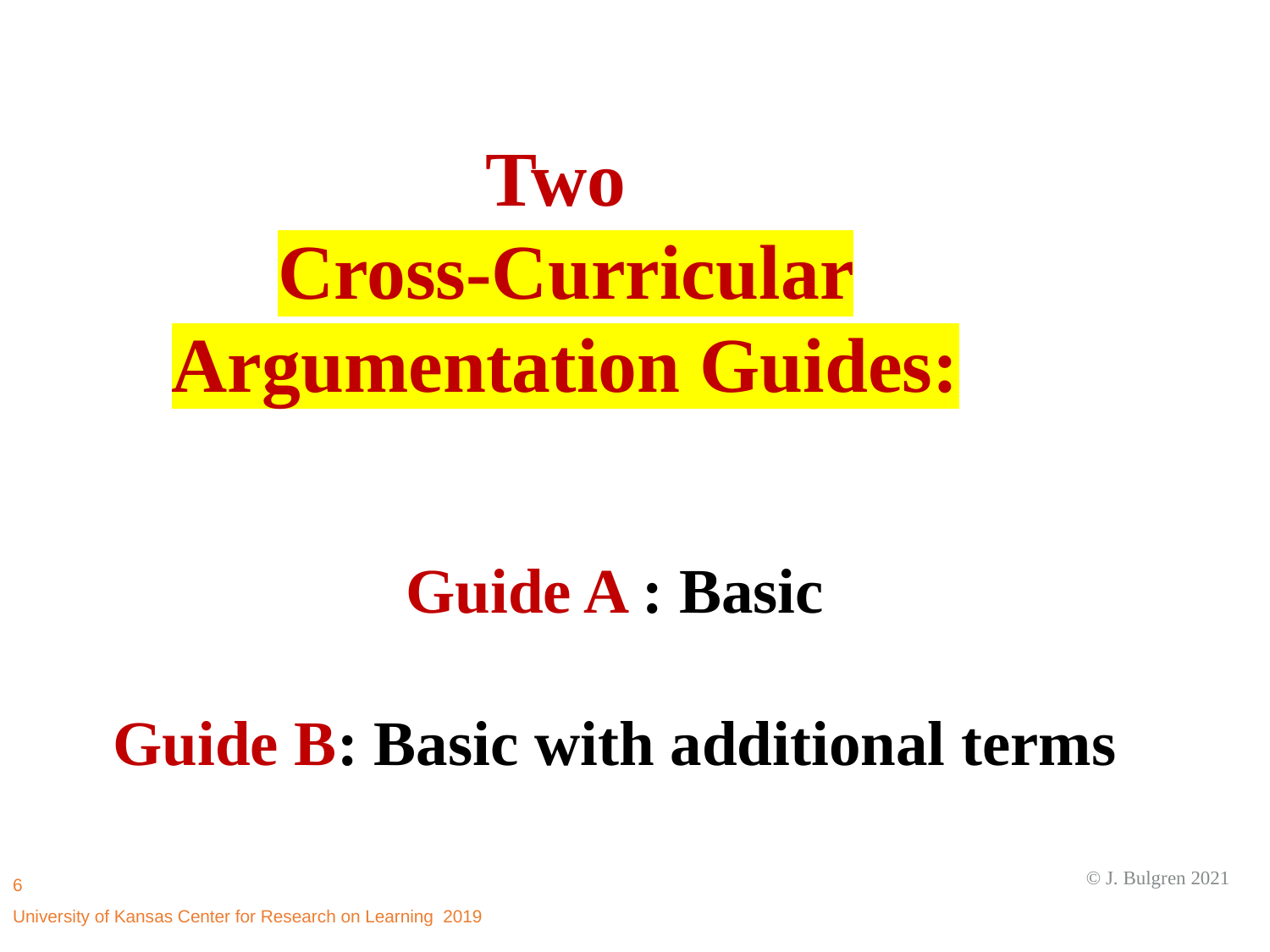

Two
Cross-Curricular Argumentation Guides:

Guide A : Basic

Guide B: Basic with additional terms
© J. Bulgren 2021
6
University of Kansas Center for Research on Learning  2019